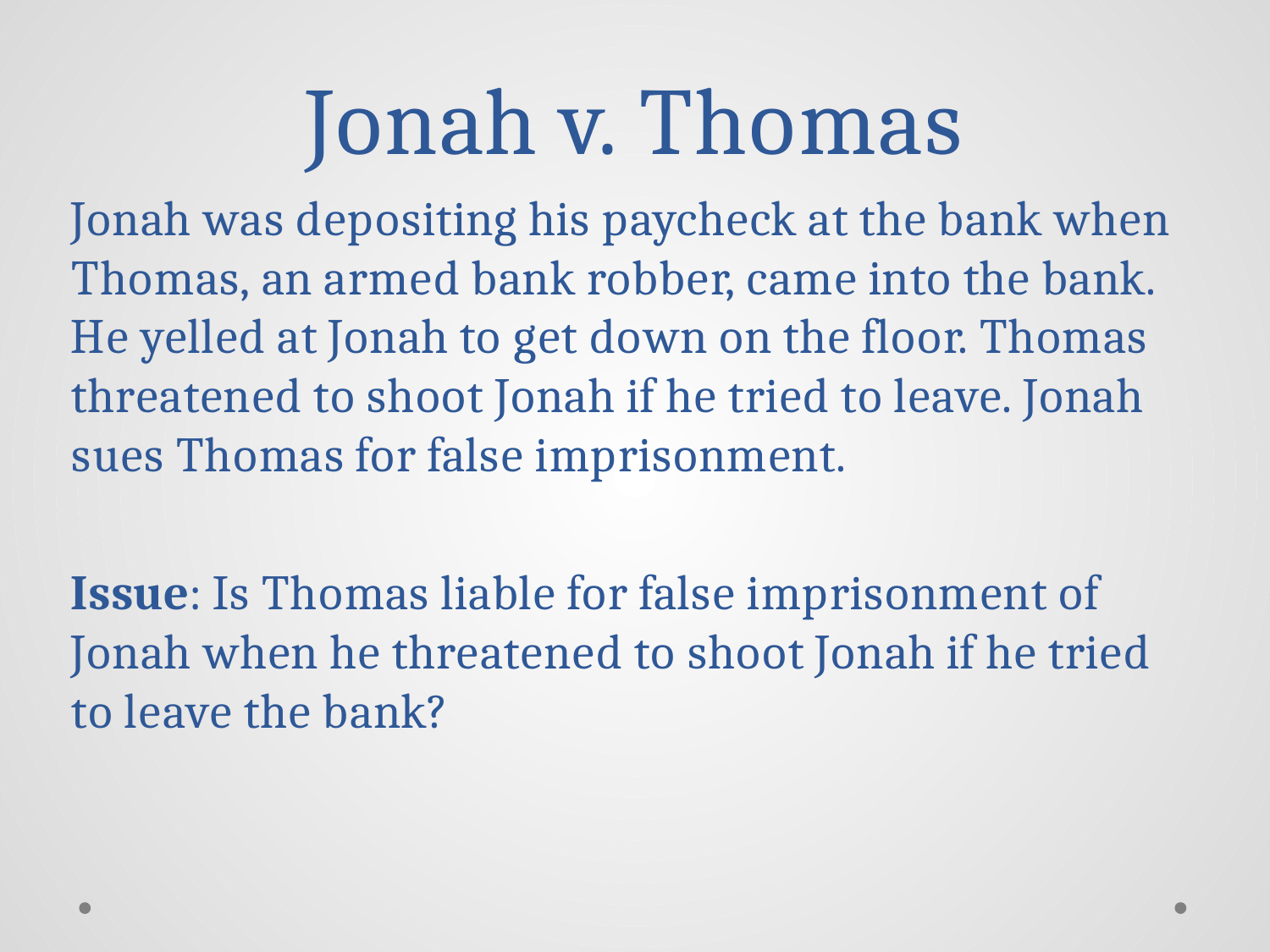

# Jonah v. Thomas
Jonah was depositing his paycheck at the bank when Thomas, an armed bank robber, came into the bank. He yelled at Jonah to get down on the floor. Thomas threatened to shoot Jonah if he tried to leave. Jonah sues Thomas for false imprisonment.

Issue: Is Thomas liable for false imprisonment of Jonah when he threatened to shoot Jonah if he tried to leave the bank?